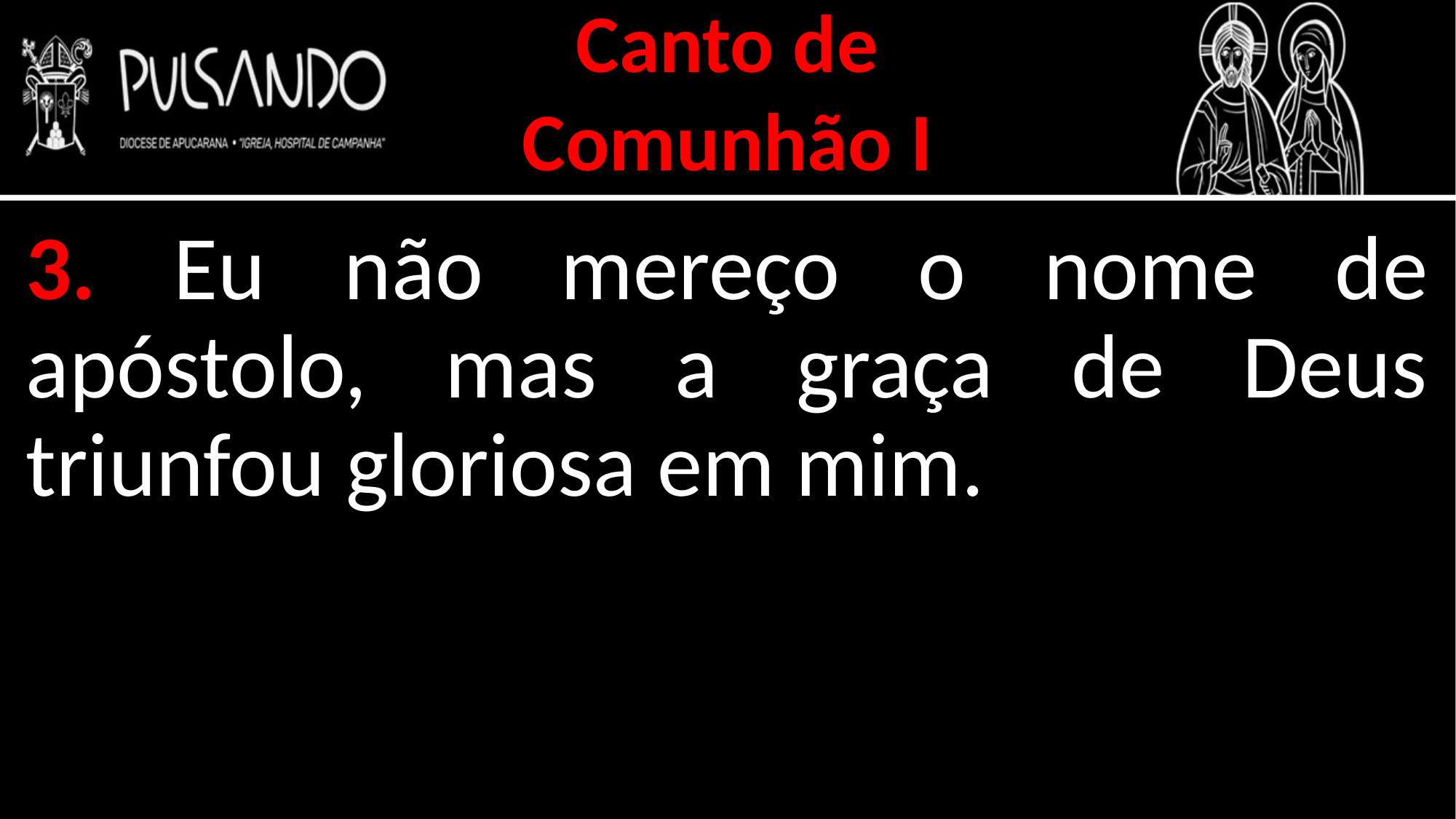

Canto de
Comunhão I
3. Eu não mereço o nome de apóstolo, mas a graça de Deus triunfou gloriosa em mim.